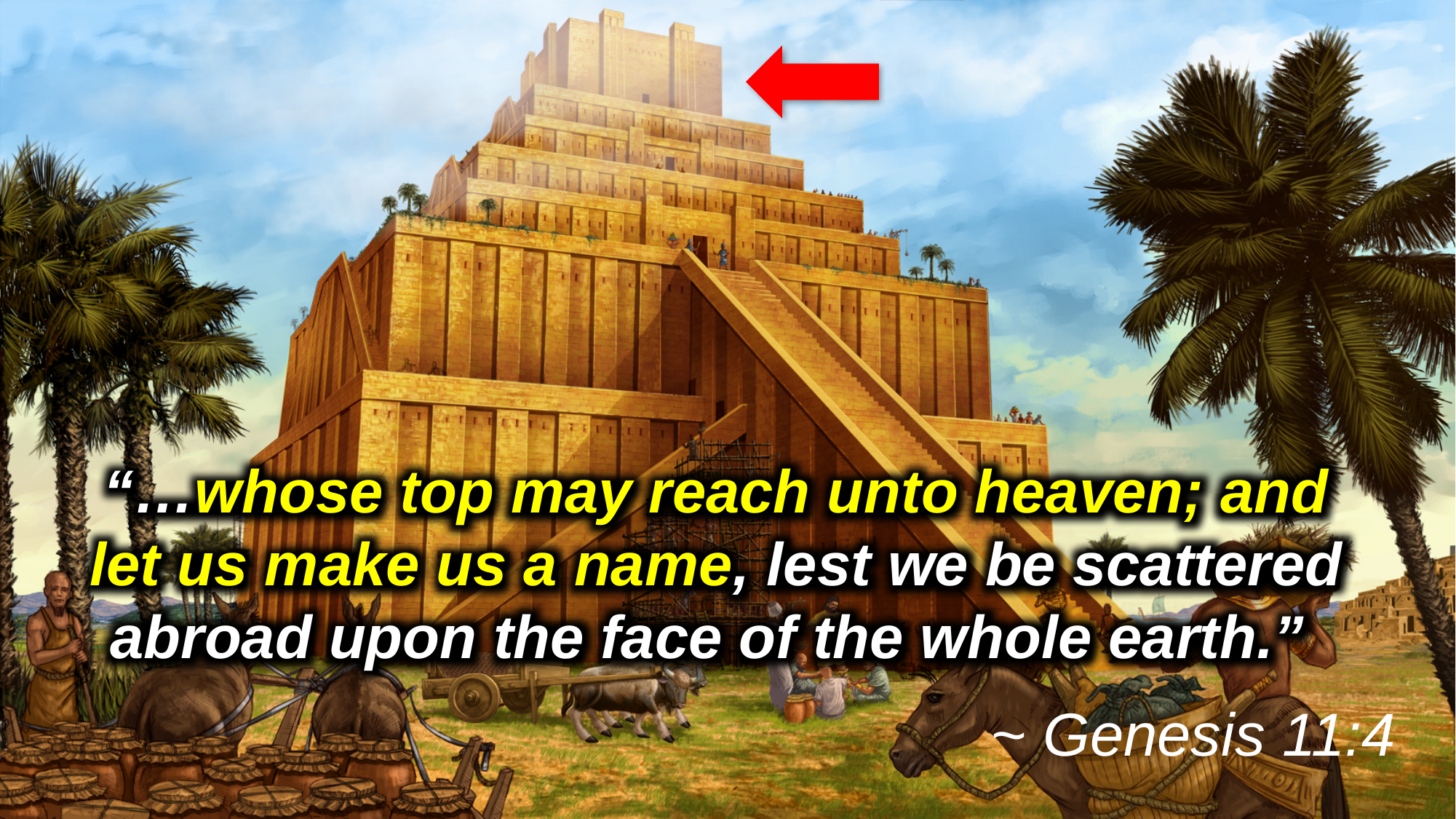

“…whose top may reach unto heaven; and let us make us a name, lest we be scattered abroad upon the face of the whole earth.”
 ~ Genesis 11:4